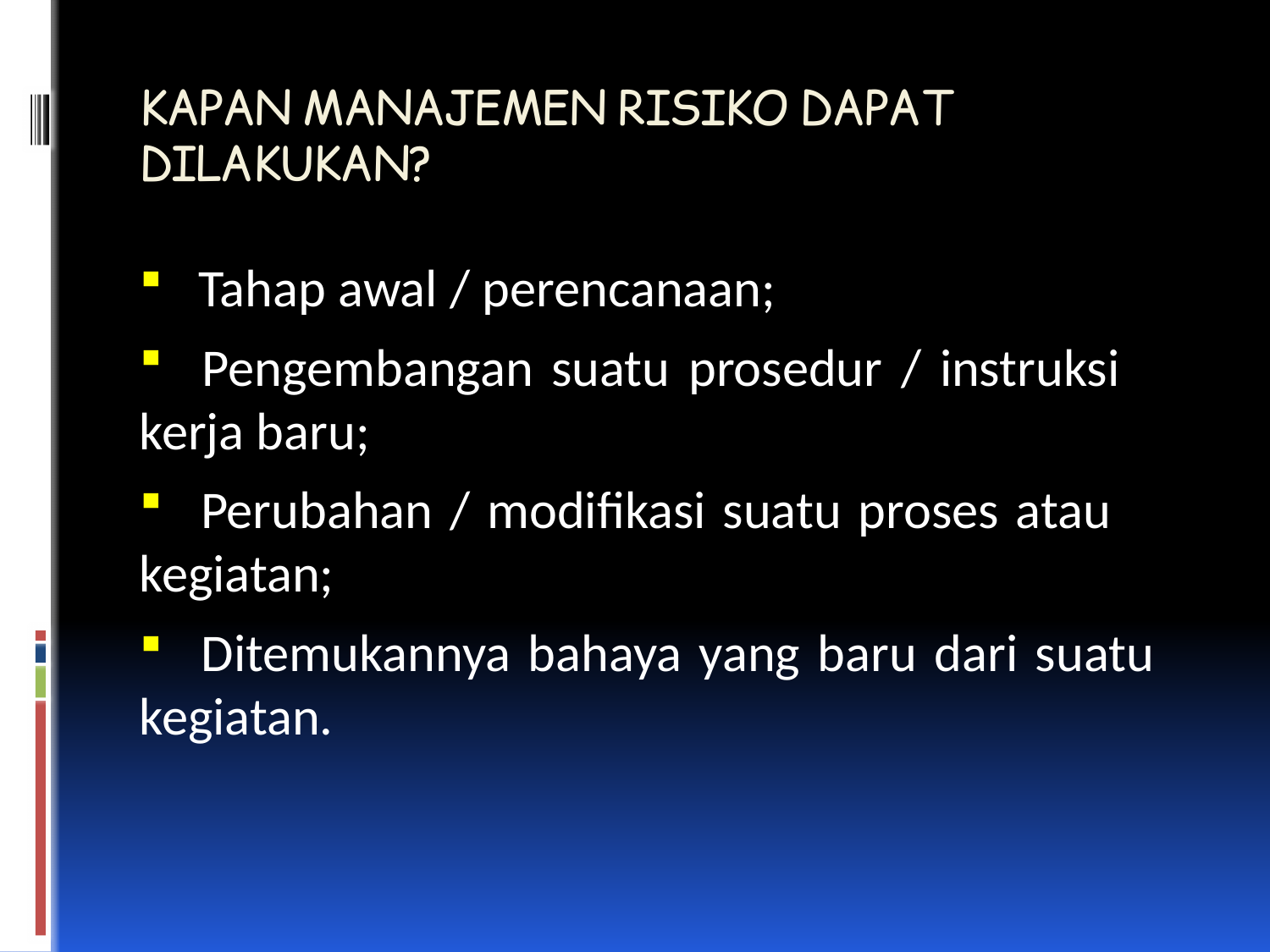

# KAPAN MANAJEMEN RISIKO DAPAT DILAKUKAN?
   Tahap awal / perencanaan;
 	Pengembangan suatu prosedur / instruksi 	kerja baru;
 	Perubahan / modifikasi suatu proses atau  	kegiatan;
 	Ditemukannya bahaya yang baru dari suatu 	kegiatan.